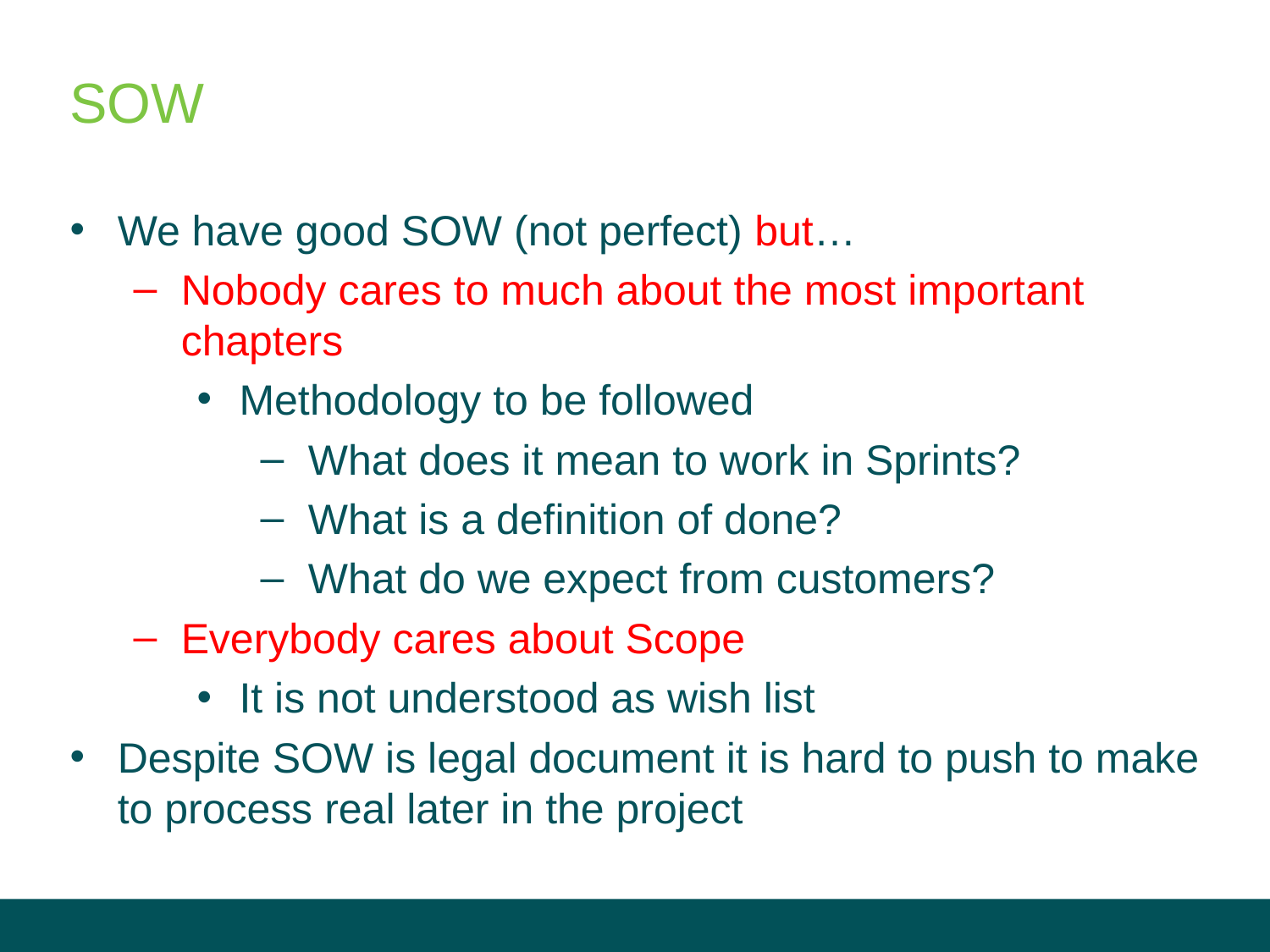

# SOW
We have good SOW (not perfect) but…
Nobody cares to much about the most important chapters
Methodology to be followed
What does it mean to work in Sprints?
What is a definition of done?
What do we expect from customers?
Everybody cares about Scope
It is not understood as wish list
Despite SOW is legal document it is hard to push to make to process real later in the project